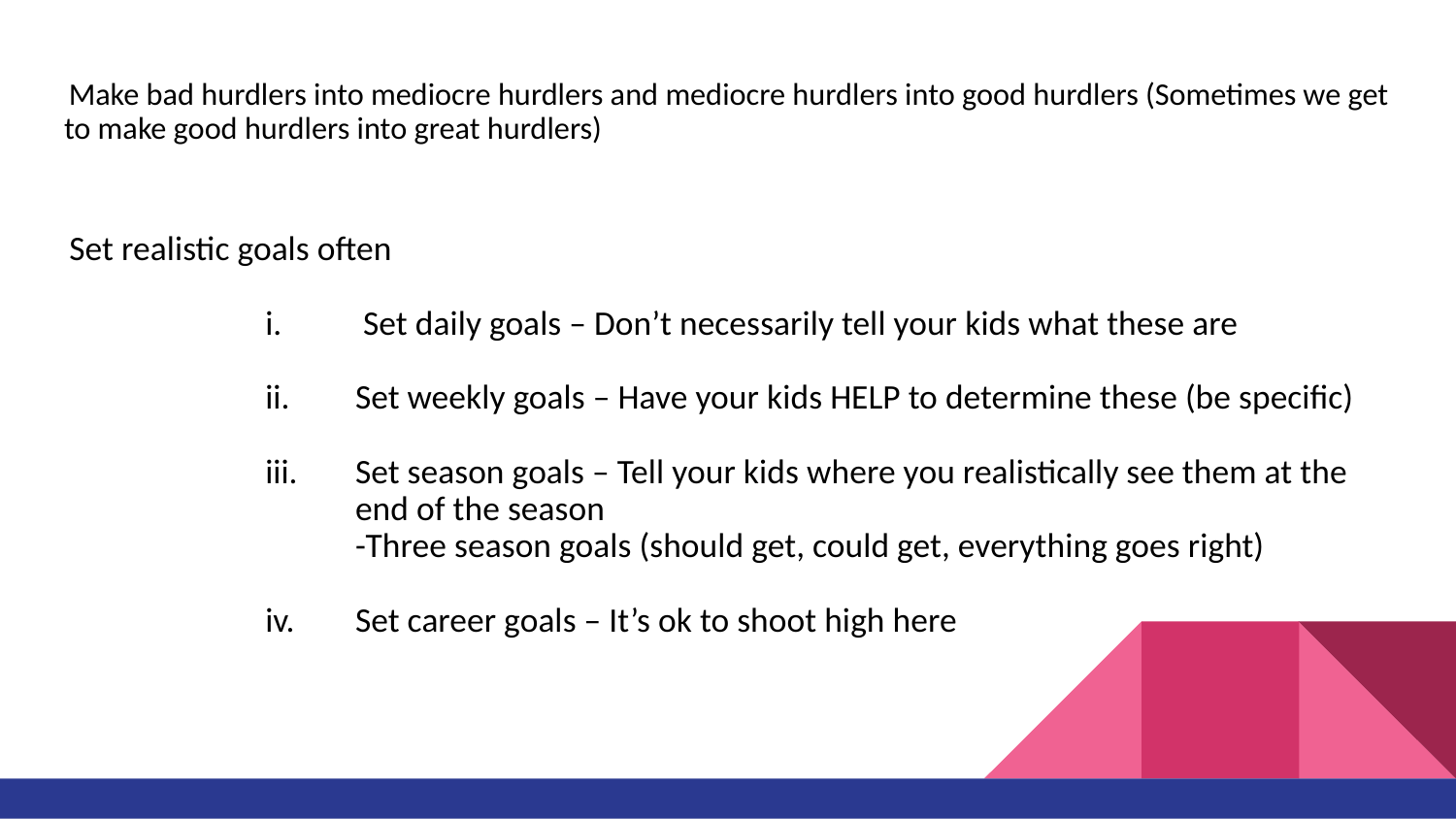

# Make bad hurdlers into mediocre hurdlers and mediocre hurdlers into good hurdlers (Sometimes we get to make good hurdlers into great hurdlers)

 Set realistic goals often

 Set daily goals – Don’t necessarily tell your kids what these are

Set weekly goals – Have your kids HELP to determine these (be specific)

Set season goals – Tell your kids where you realistically see them at the end of the season
-Three season goals (should get, could get, everything goes right)

Set career goals – It’s ok to shoot high here